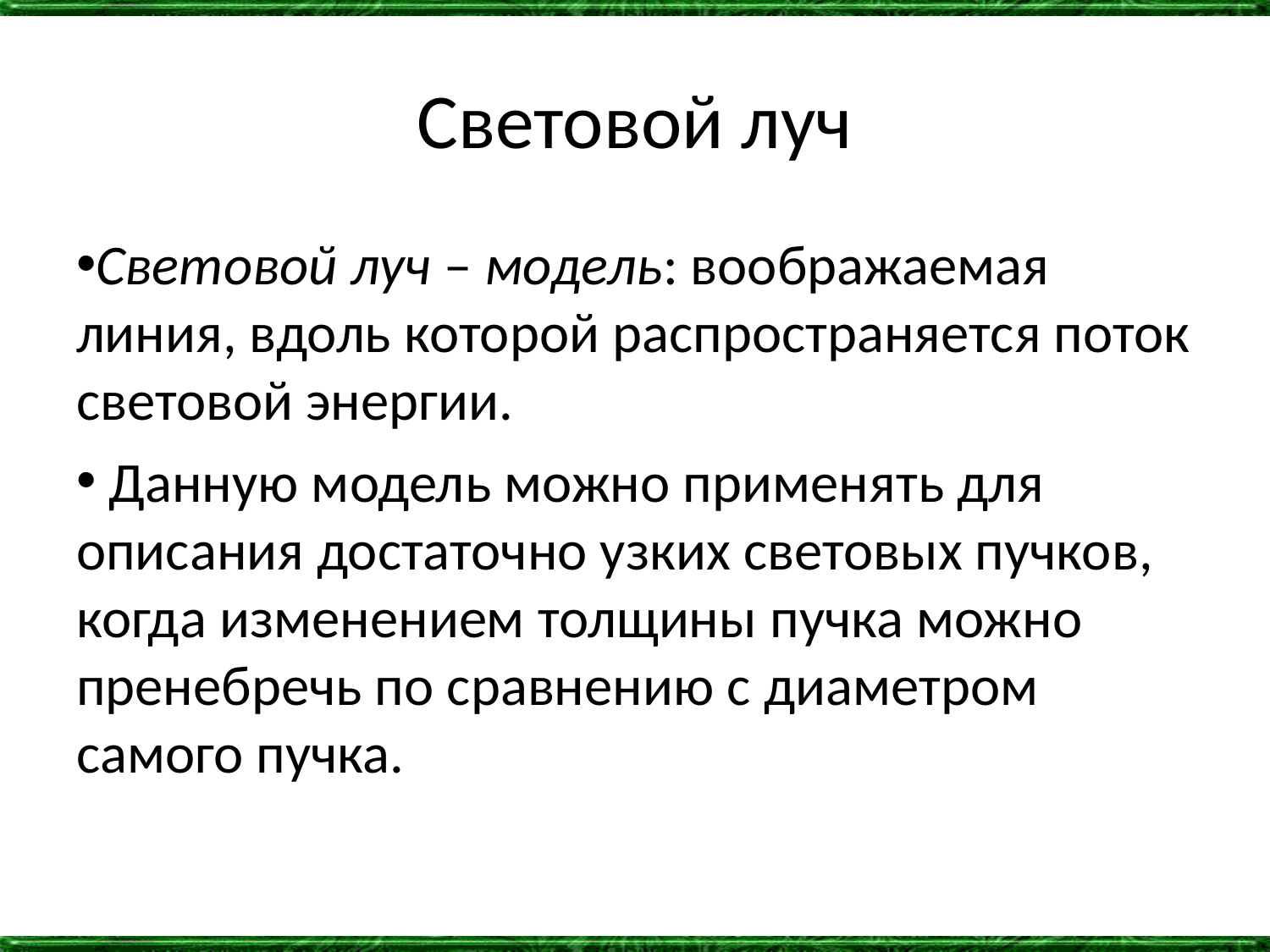

Световой луч
Световой луч – модель: воображаемая линия, вдоль которой распространяется поток световой энергии.
 Данную модель можно применять для описания достаточно узких световых пучков, когда изменением толщины пучка можно пренебречь по сравнению с диаметром самого пучка.